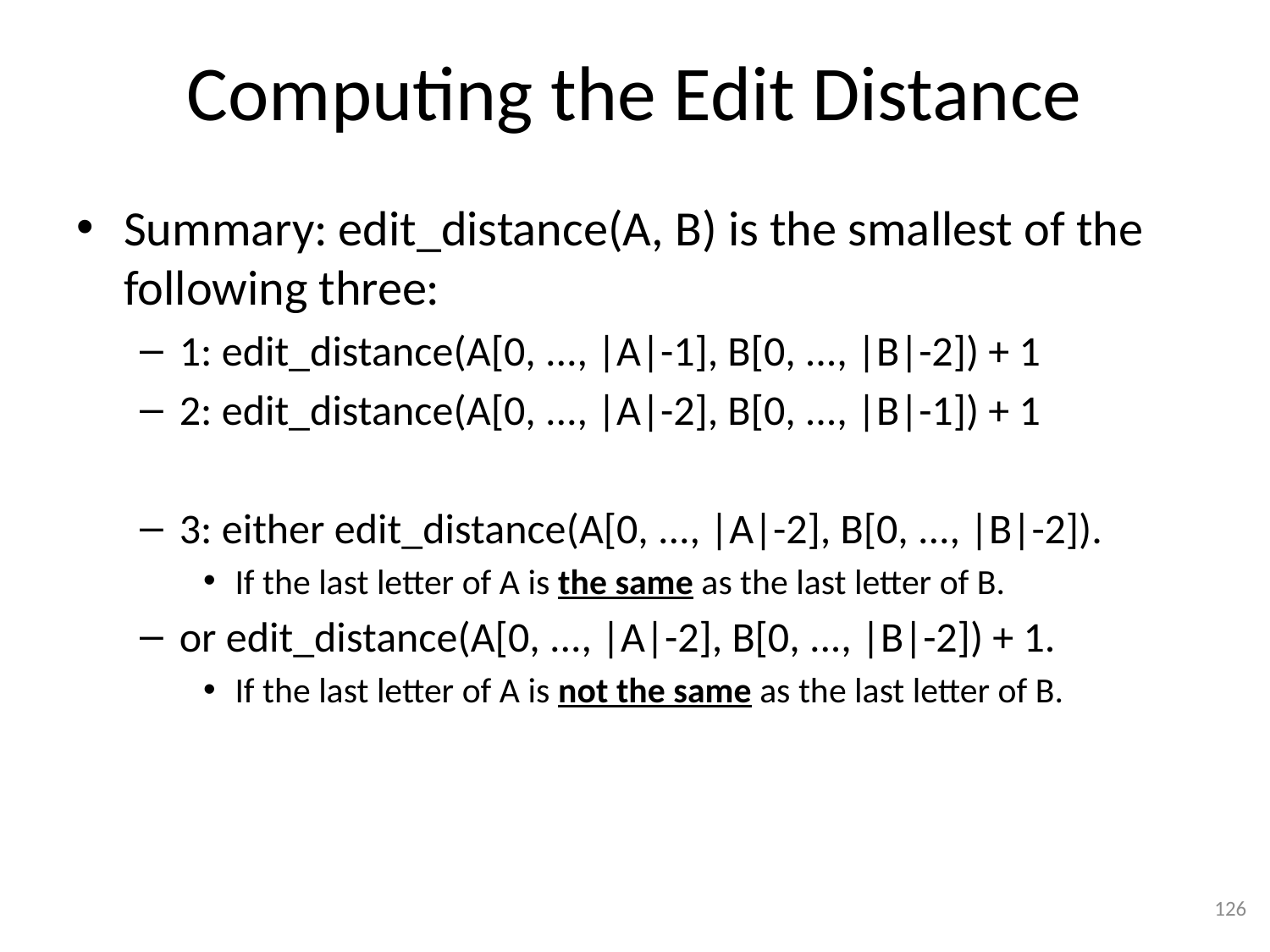

# Computing the Edit Distance
Summary: edit_distance(A, B) is the smallest of the following three:
1: edit_distance(A[0, ..., |A|-1], B[0, ..., |B|-2]) + 1
2: edit_distance(A[0, ..., |A|-2], B[0, ..., |B|-1]) + 1

3: either edit_distance(A[0, ..., |A|-2], B[0, ..., |B|-2]).
If the last letter of A is the same as the last letter of B.
or edit_distance(A[0, ..., |A|-2], B[0, ..., |B|-2]) + 1.
If the last letter of A is not the same as the last letter of B.

126